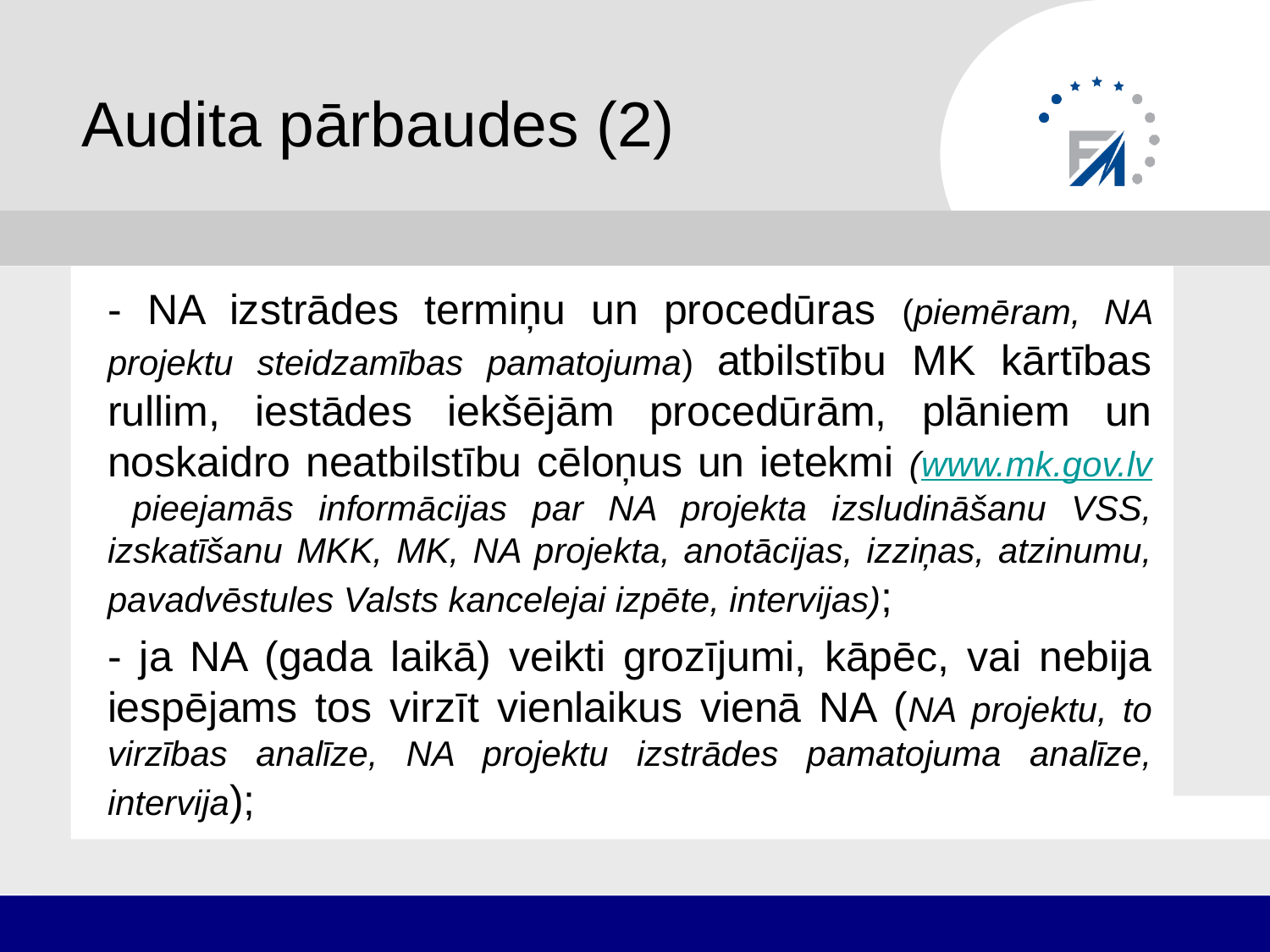

# Audita pārbaudes (2)
- NA izstrādes termiņu un procedūras (piemēram, NA projektu steidzamības pamatojuma) atbilstību MK kārtības rullim, iestādes iekšējām procedūrām, plāniem un noskaidro neatbilstību cēloņus un ietekmi (www.mk.gov.lv pieejamās informācijas par NA projekta izsludināšanu VSS, izskatīšanu MKK, MK, NA projekta, anotācijas, izziņas, atzinumu, pavadvēstules Valsts kancelejai izpēte, intervijas);
- ja NA (gada laikā) veikti grozījumi, kāpēc, vai nebija iespējams tos virzīt vienlaikus vienā NA (NA projektu, to virzības analīze, NA projektu izstrādes pamatojuma analīze, intervija);